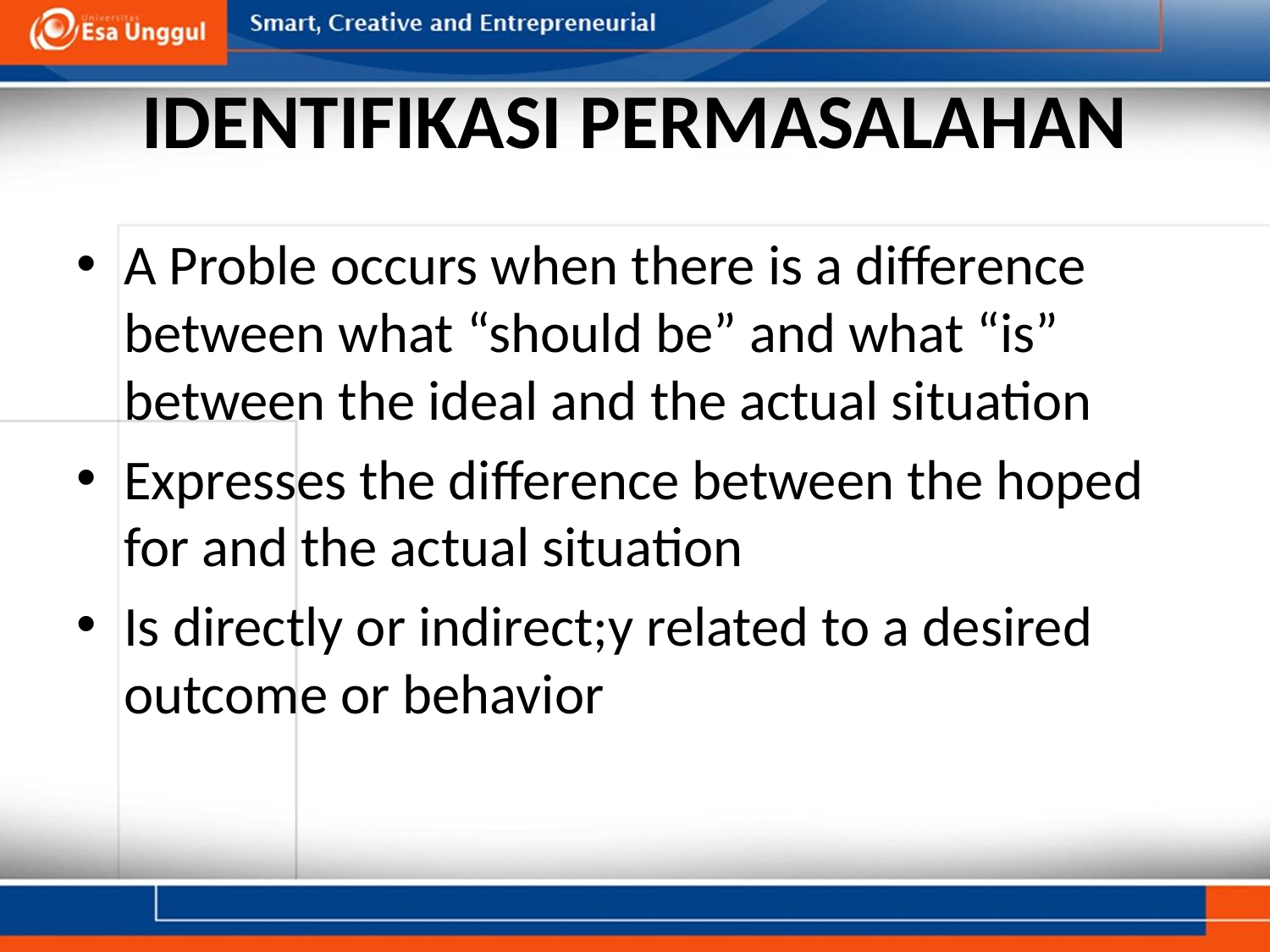

# IDENTIFIKASI PERMASALAHAN
A Proble occurs when there is a difference between what “should be” and what “is” between the ideal and the actual situation
Expresses the difference between the hoped for and the actual situation
Is directly or indirect;y related to a desired outcome or behavior